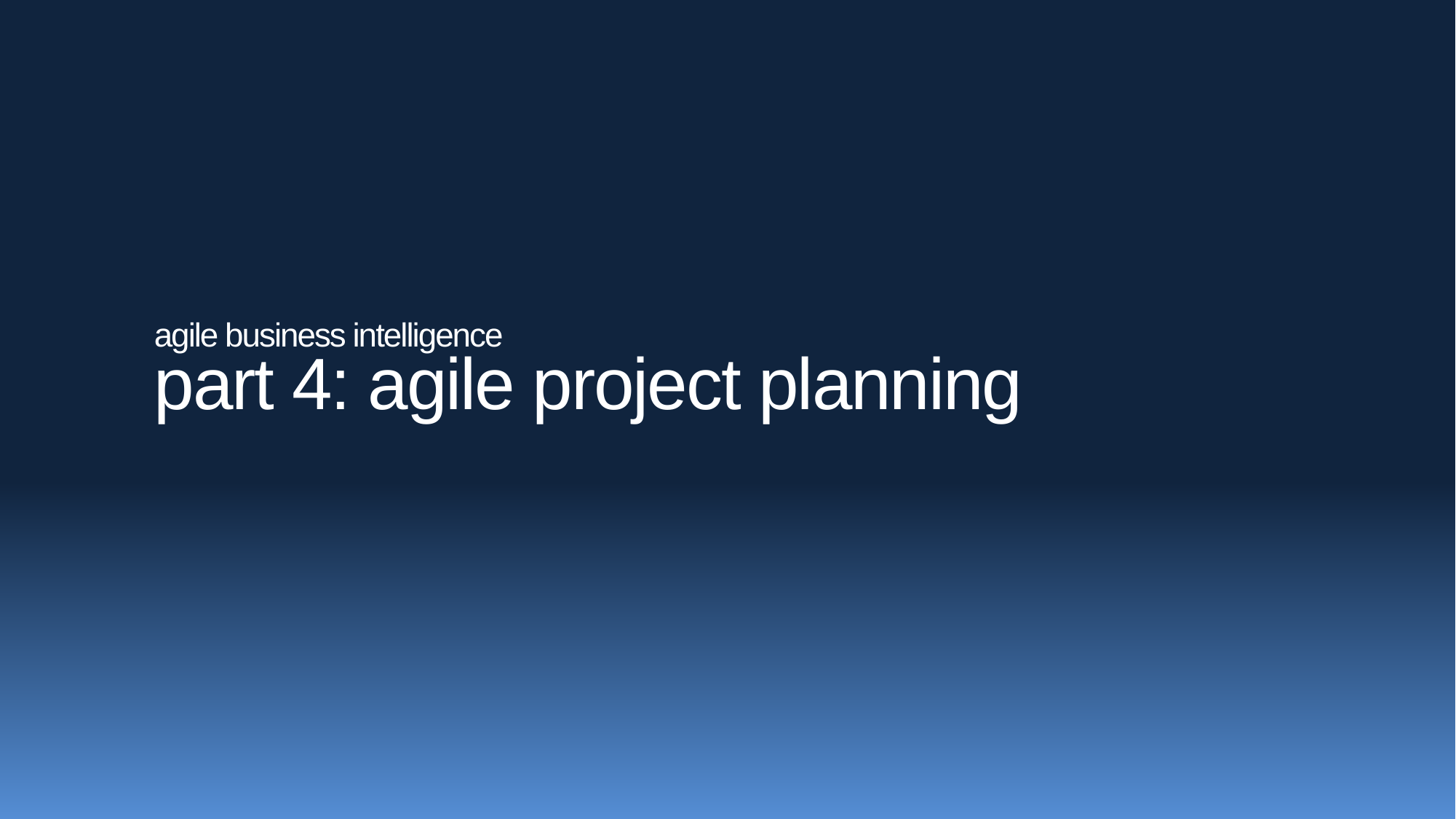

# agile business intelligence part 4: agile project planning